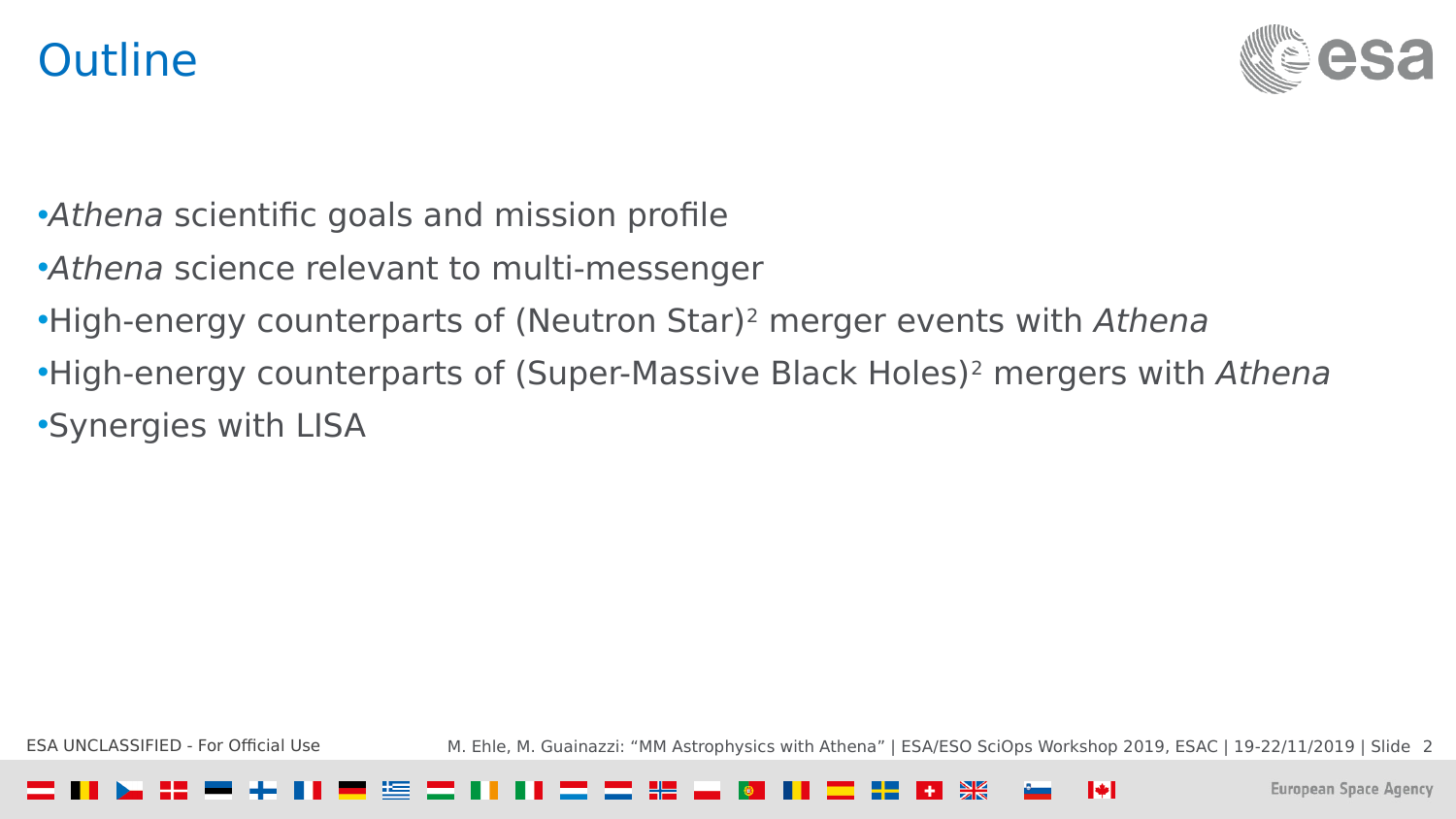

# Outline
Athena scientific goals and mission profile
Athena science relevant to multi-messenger
High-energy counterparts of (Neutron Star)2 merger events with Athena
High-energy counterparts of (Super-Massive Black Holes)2 mergers with Athena
Synergies with LISA